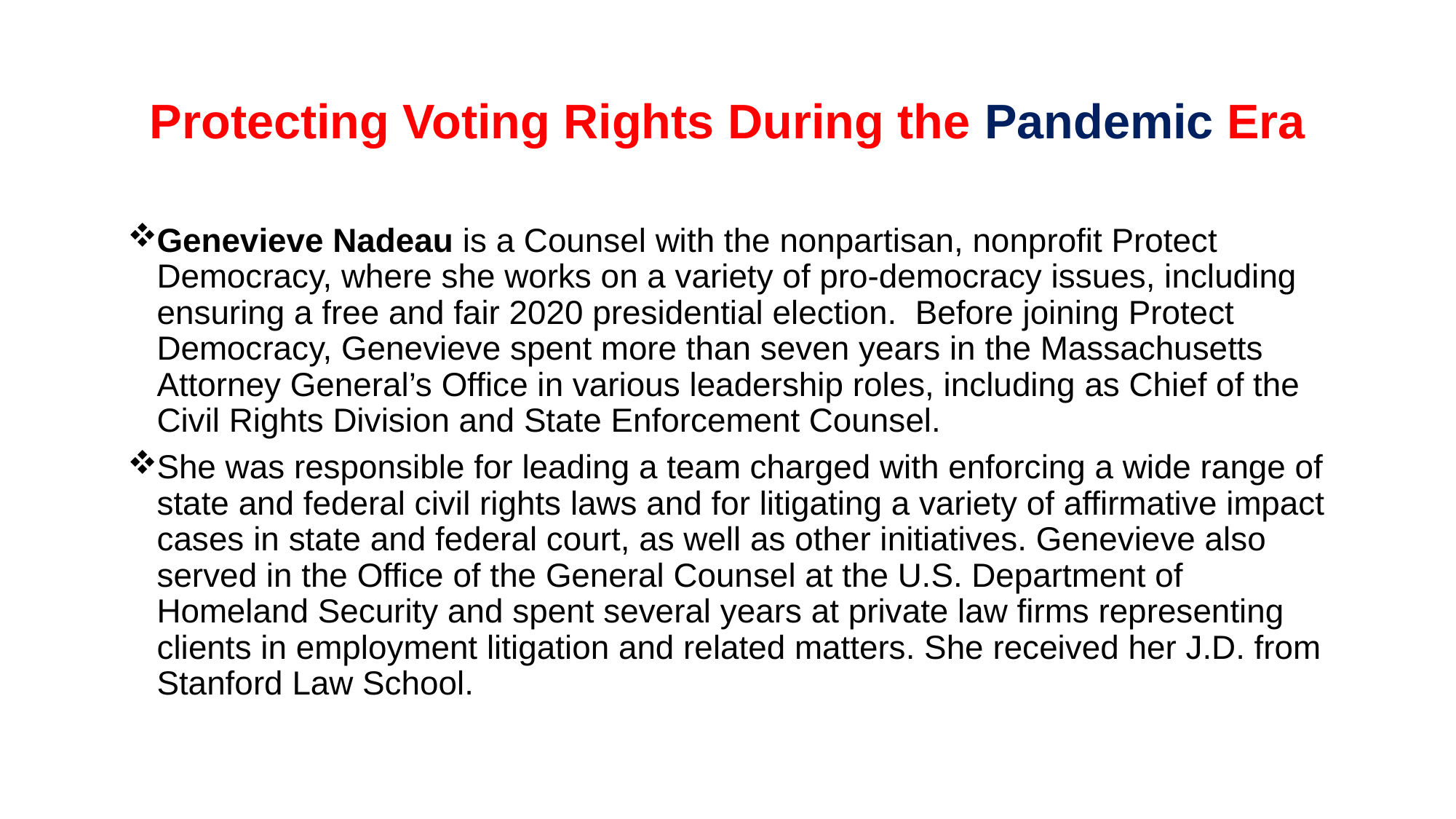

# Protecting Voting Rights During the Pandemic Era
Genevieve Nadeau is a Counsel with the nonpartisan, nonprofit Protect Democracy, where she works on a variety of pro-democracy issues, including ensuring a free and fair 2020 presidential election.  Before joining Protect Democracy, Genevieve spent more than seven years in the Massachusetts Attorney General’s Office in various leadership roles, including as Chief of the Civil Rights Division and State Enforcement Counsel.
She was responsible for leading a team charged with enforcing a wide range of state and federal civil rights laws and for litigating a variety of affirmative impact cases in state and federal court, as well as other initiatives. Genevieve also served in the Office of the General Counsel at the U.S. Department of Homeland Security and spent several years at private law firms representing clients in employment litigation and related matters. She received her J.D. from Stanford Law School.